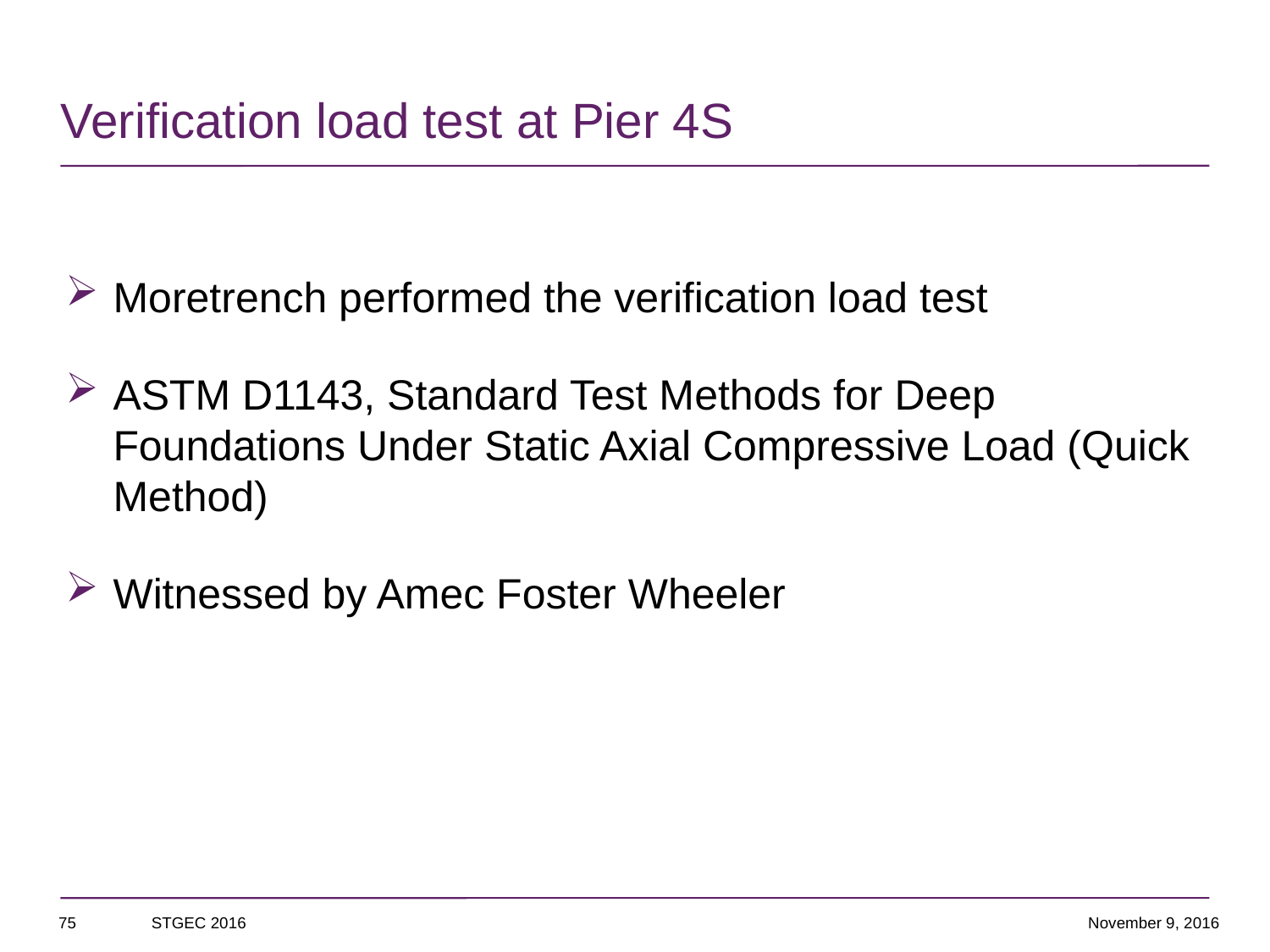

# Verification load test at Pier 4S

Moretrench performed the verification load test

ASTM D1143, Standard Test Methods for Deep Foundations Under Static Axial Compressive Load (Quick Method)

Witnessed by Amec Foster Wheeler

75
STGEC 2016
November 9, 2016